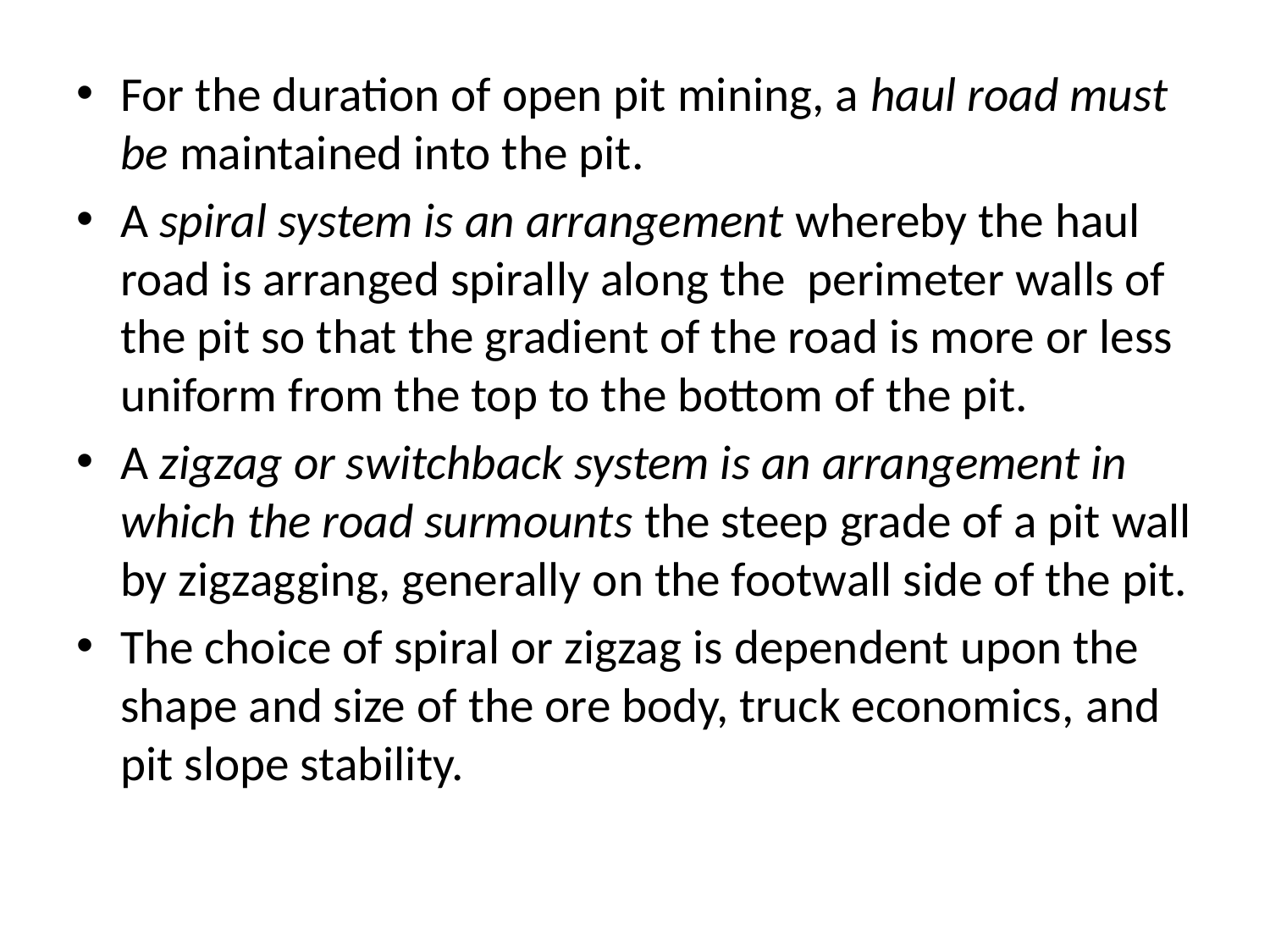

For the duration of open pit mining, a haul road must be maintained into the pit.
A spiral system is an arrangement whereby the haul road is arranged spirally along the  perimeter walls of the pit so that the gradient of the road is more or less uniform from the top to the bottom of the pit.
A zigzag or switchback system is an arrangement in which the road surmounts the steep grade of a pit wall by zigzagging, generally on the footwall side of the pit.
The choice of spiral or zigzag is dependent upon the shape and size of the ore body, truck economics, and pit slope stability.